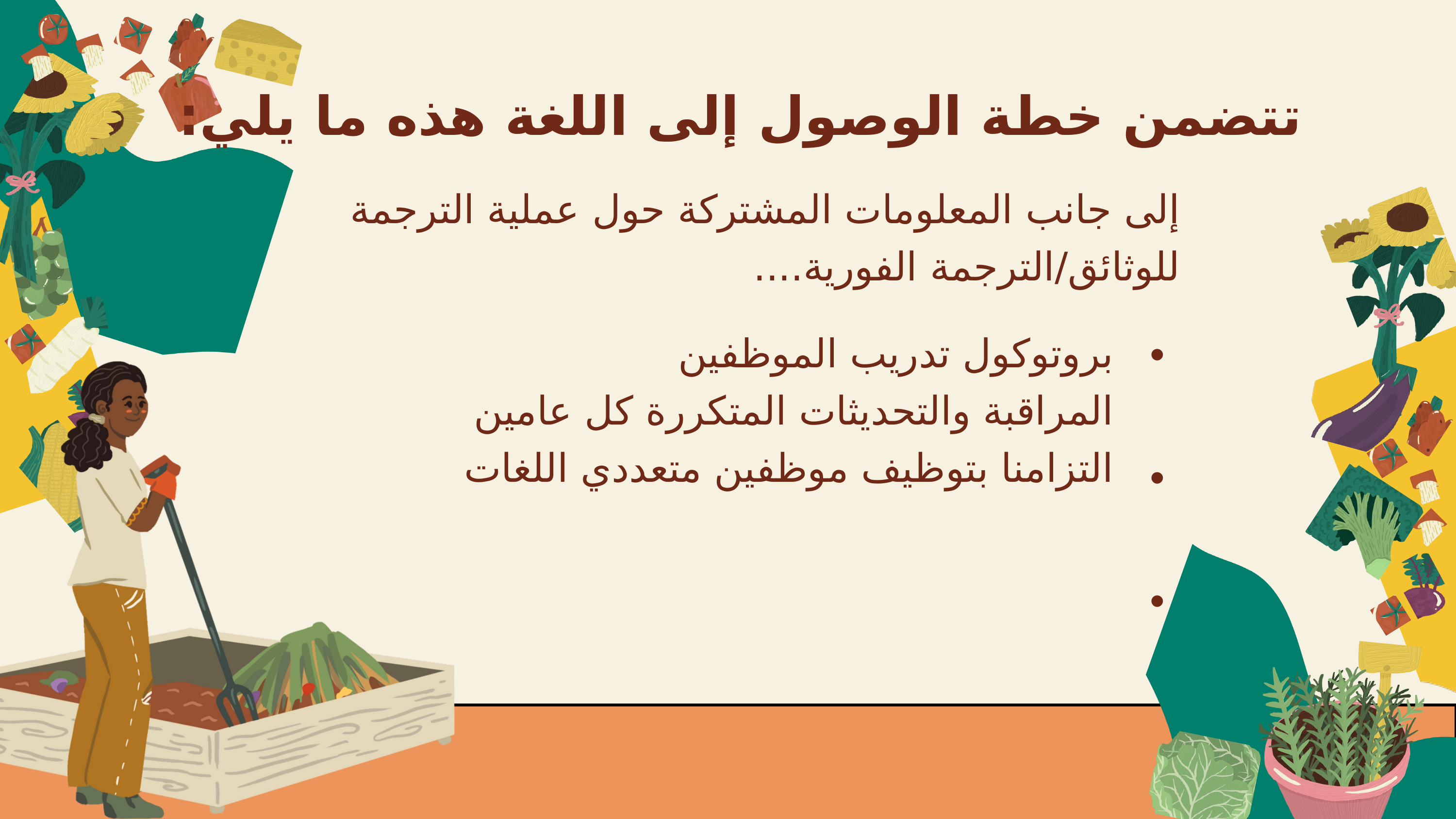

تتضمن خطة الوصول إلى اللغة هذه ما يلي:
إلى جانب المعلومات المشتركة حول عملية الترجمة للوثائق/الترجمة الفورية....

بروتوكول تدريب الموظفين
المراقبة والتحديثات المتكررة كل عامين
التزامنا بتوظيف موظفين متعددي اللغات